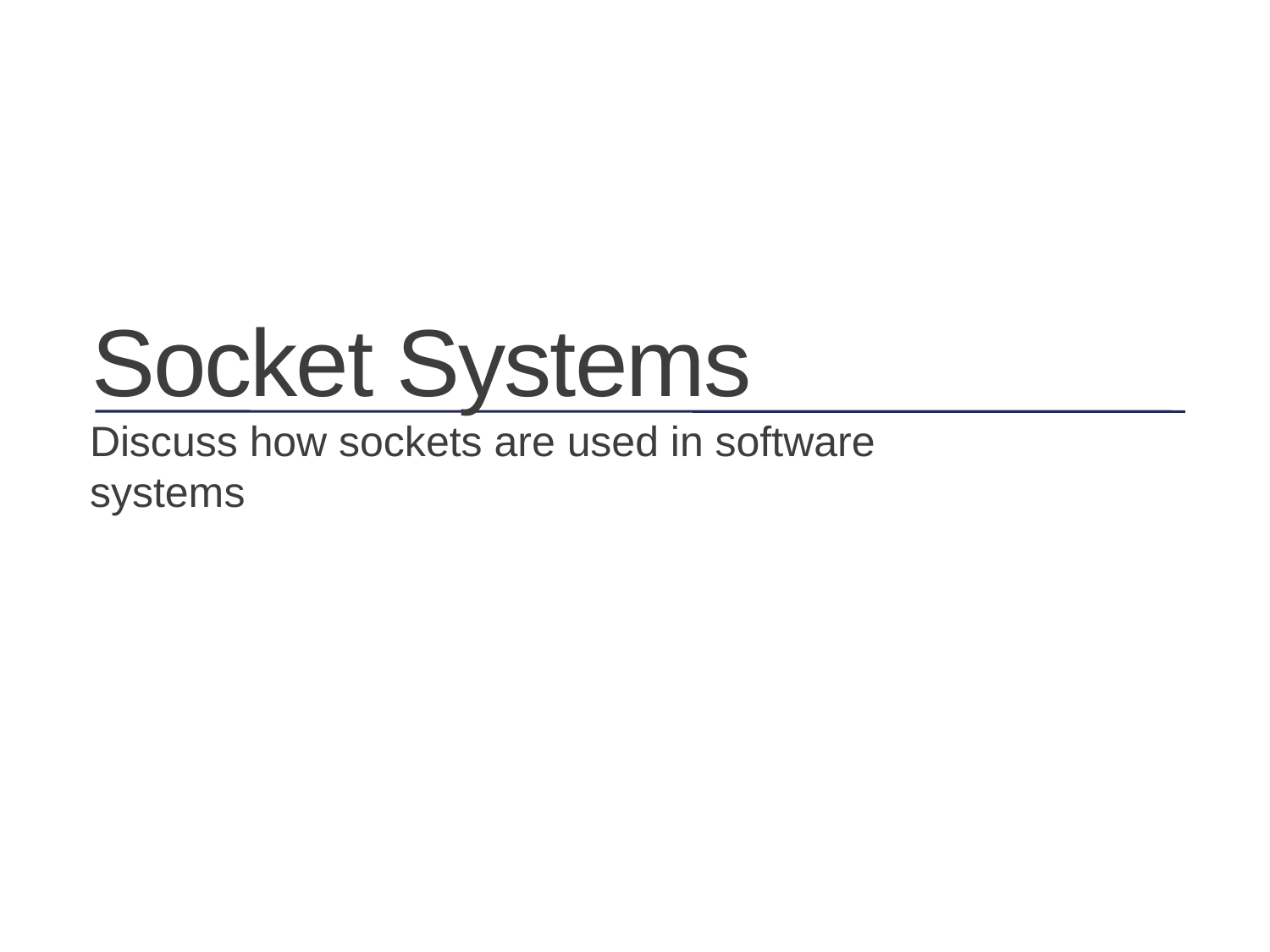

# Socket Systems
Discuss how sockets are used in software systems